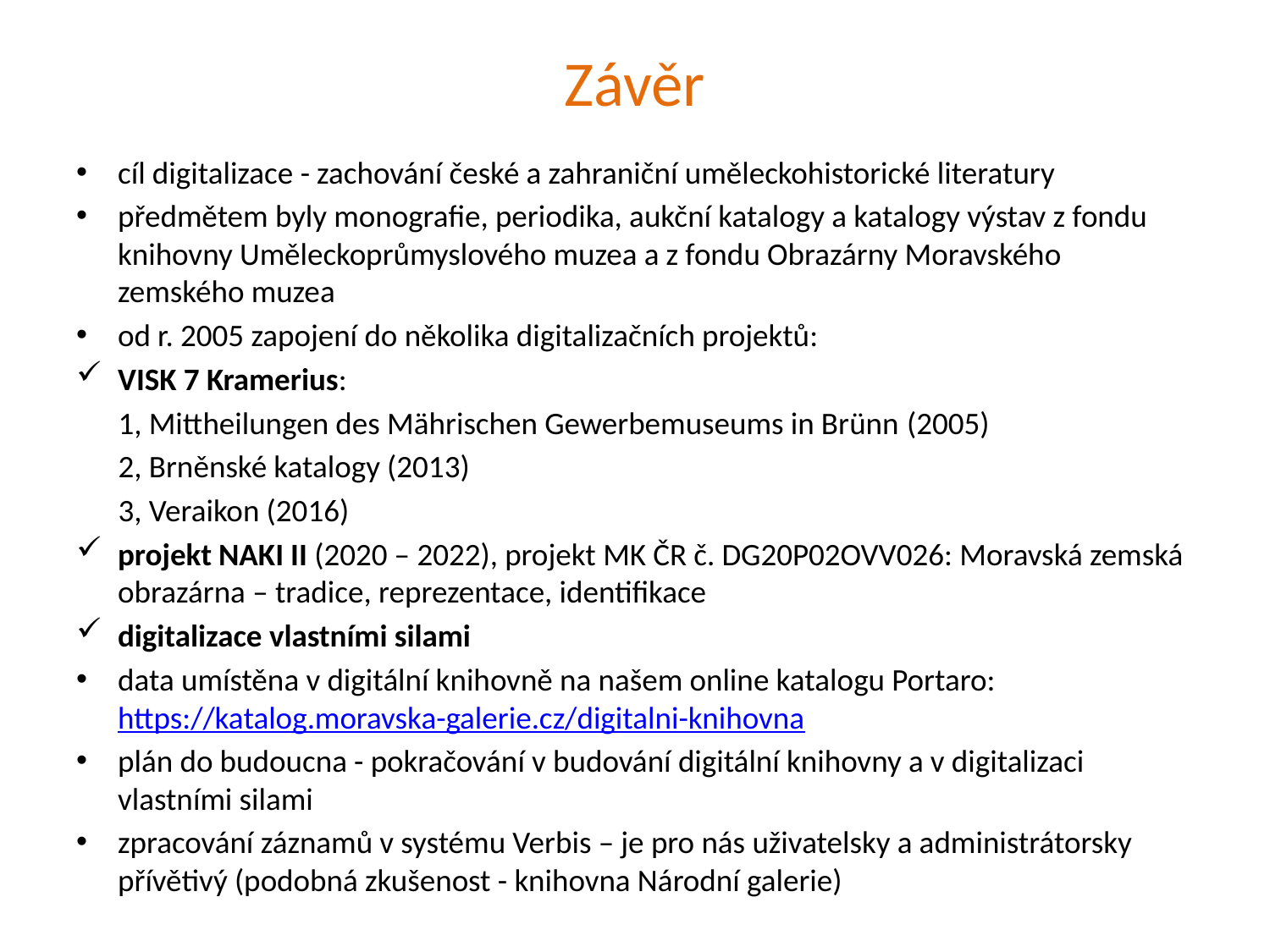

# Závěr
cíl digitalizace - zachování české a zahraniční uměleckohistorické literatury
předmětem byly monografie, periodika, aukční katalogy a katalogy výstav z fondu knihovny Uměleckoprůmyslového muzea a z fondu Obrazárny Moravského zemského muzea
od r. 2005 zapojení do několika digitalizačních projektů:
VISK 7 Kramerius:
      1, Mittheilungen des Mährischen Gewerbemuseums in Brünn (2005)
      2, Brněnské katalogy (2013)
      3, Veraikon (2016)
projekt NAKI II (2020 – 2022), projekt MK ČR č. DG20P02OVV026: Moravská zemská obrazárna – tradice, reprezentace, identifikace
digitalizace vlastními silami
data umístěna v digitální knihovně na našem online katalogu Portaro: https://katalog.moravska-galerie.cz/digitalni-knihovna
plán do budoucna - pokračování v budování digitální knihovny a v digitalizaci vlastními silami
zpracování záznamů v systému Verbis – je pro nás uživatelsky a administrátorsky přívětivý (podobná zkušenost - knihovna Národní galerie)